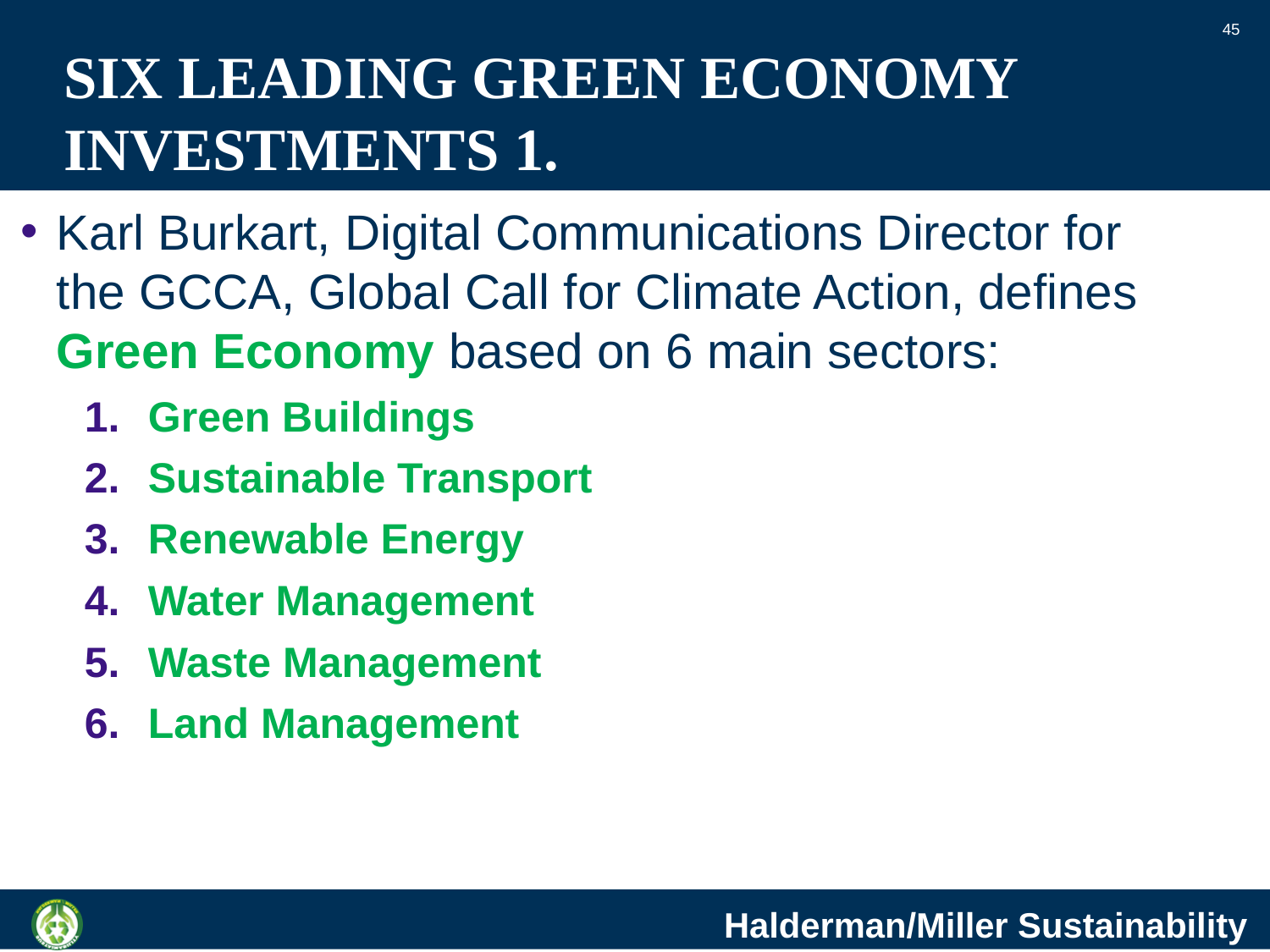

45
# SIX LEADING GREEN ECONOMY INVESTMENTS 1.
Karl Burkart, Digital Communications Director for the GCCA, Global Call for Climate Action, defines Green Economy based on 6 main sectors:
Green Buildings
Sustainable Transport
Renewable Energy
Water Management
Waste Management
Land Management